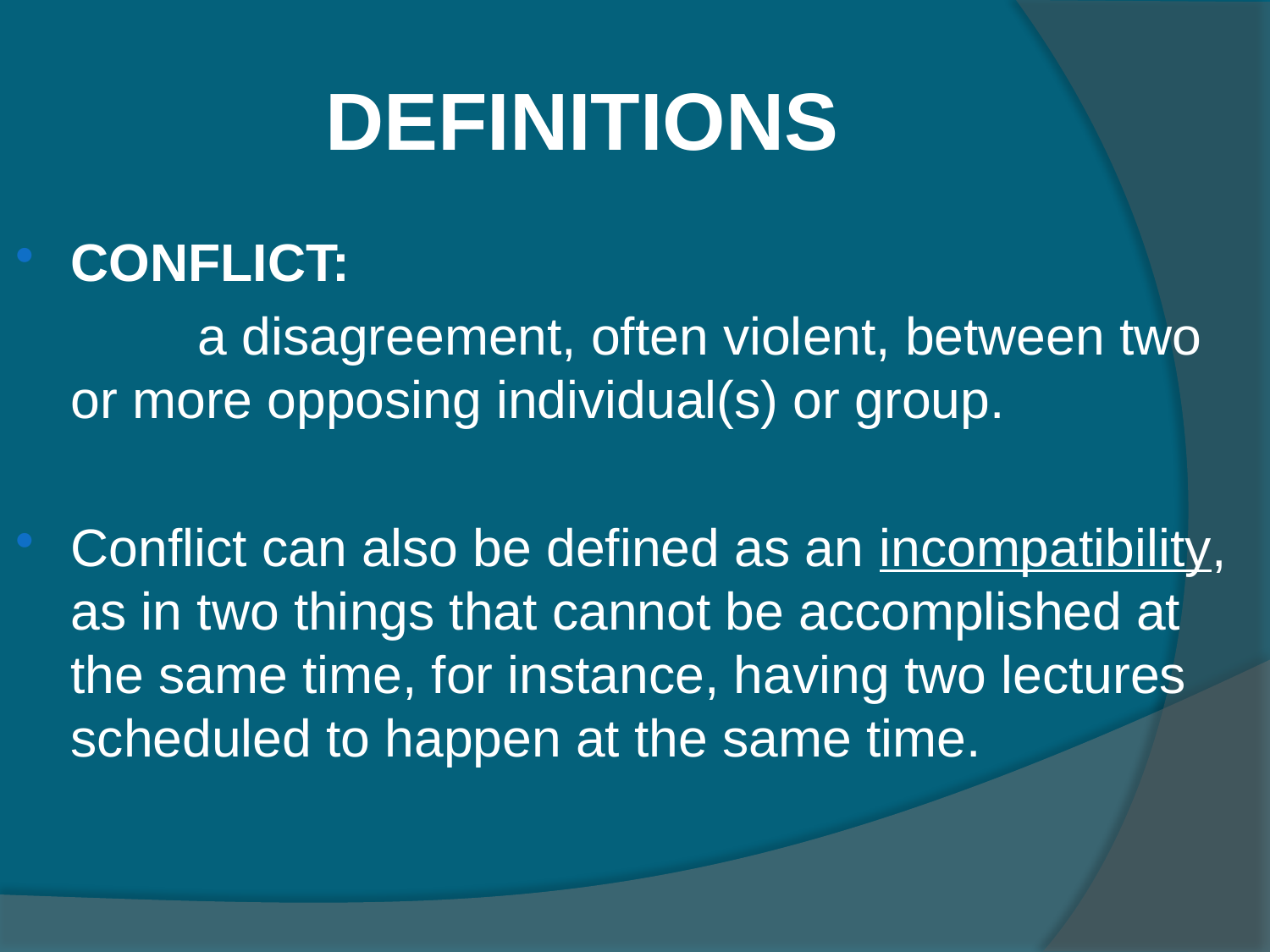

# DEFINITIONS
CONFLICT:
		a disagreement, often violent, between two or more opposing individual(s) or group.

Conflict can also be defined as an incompatibility, as in two things that cannot be accomplished at the same time, for instance, having two lectures scheduled to happen at the same time.